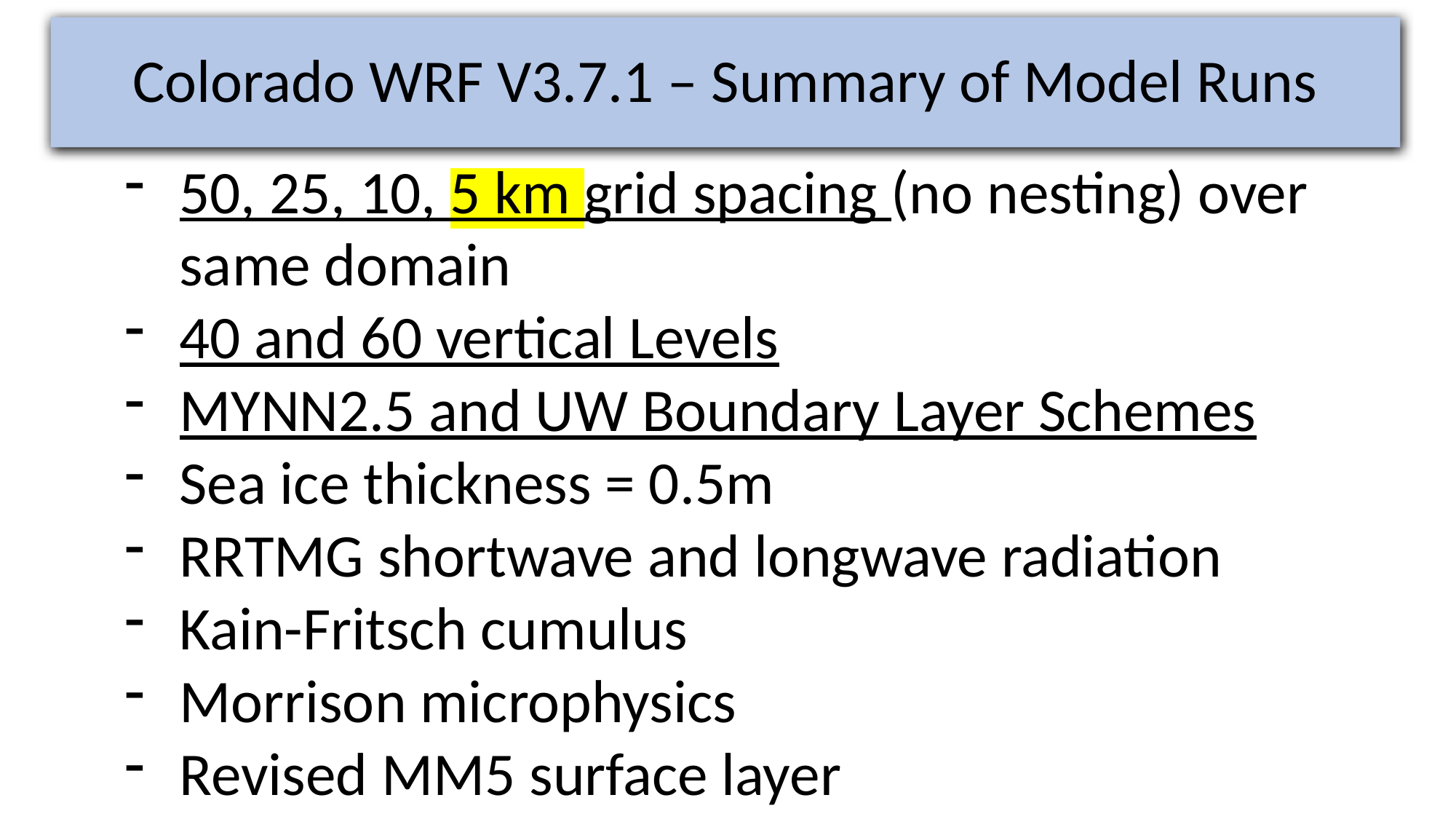

# Colorado WRF V3.7.1 – Summary of Model Runs
50, 25, 10, 5 km grid spacing (no nesting) over same domain
40 and 60 vertical Levels
MYNN2.5 and UW Boundary Layer Schemes
Sea ice thickness = 0.5m
RRTMG shortwave and longwave radiation
Kain-Fritsch cumulus
Morrison microphysics
Revised MM5 surface layer